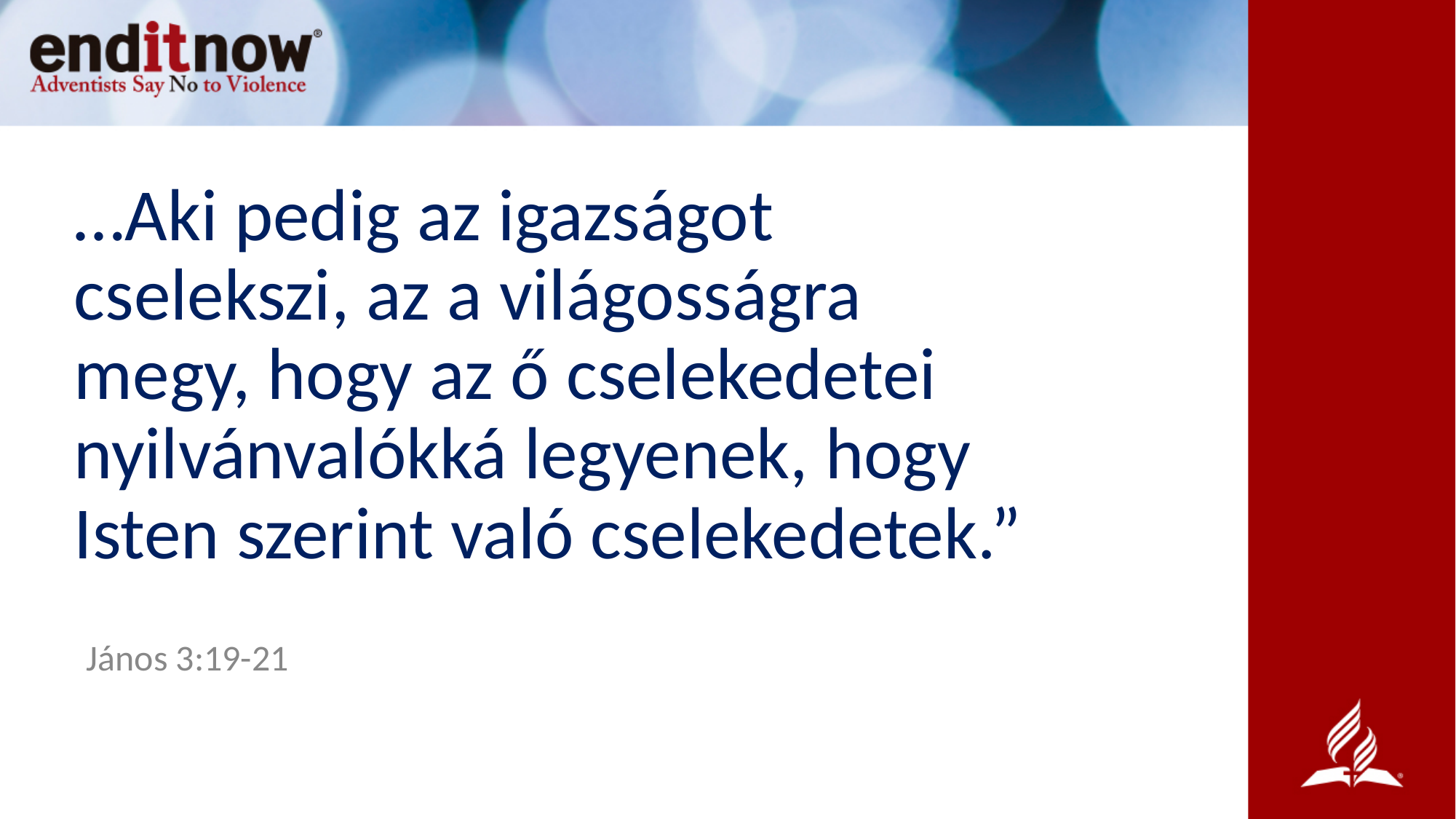

# …Aki pedig az igazságot cselekszi, az a világosságra megy, hogy az ő cselekedetei nyilvánvalókká legyenek, hogy Isten szerint való cselekedetek.”
János 3:19-21